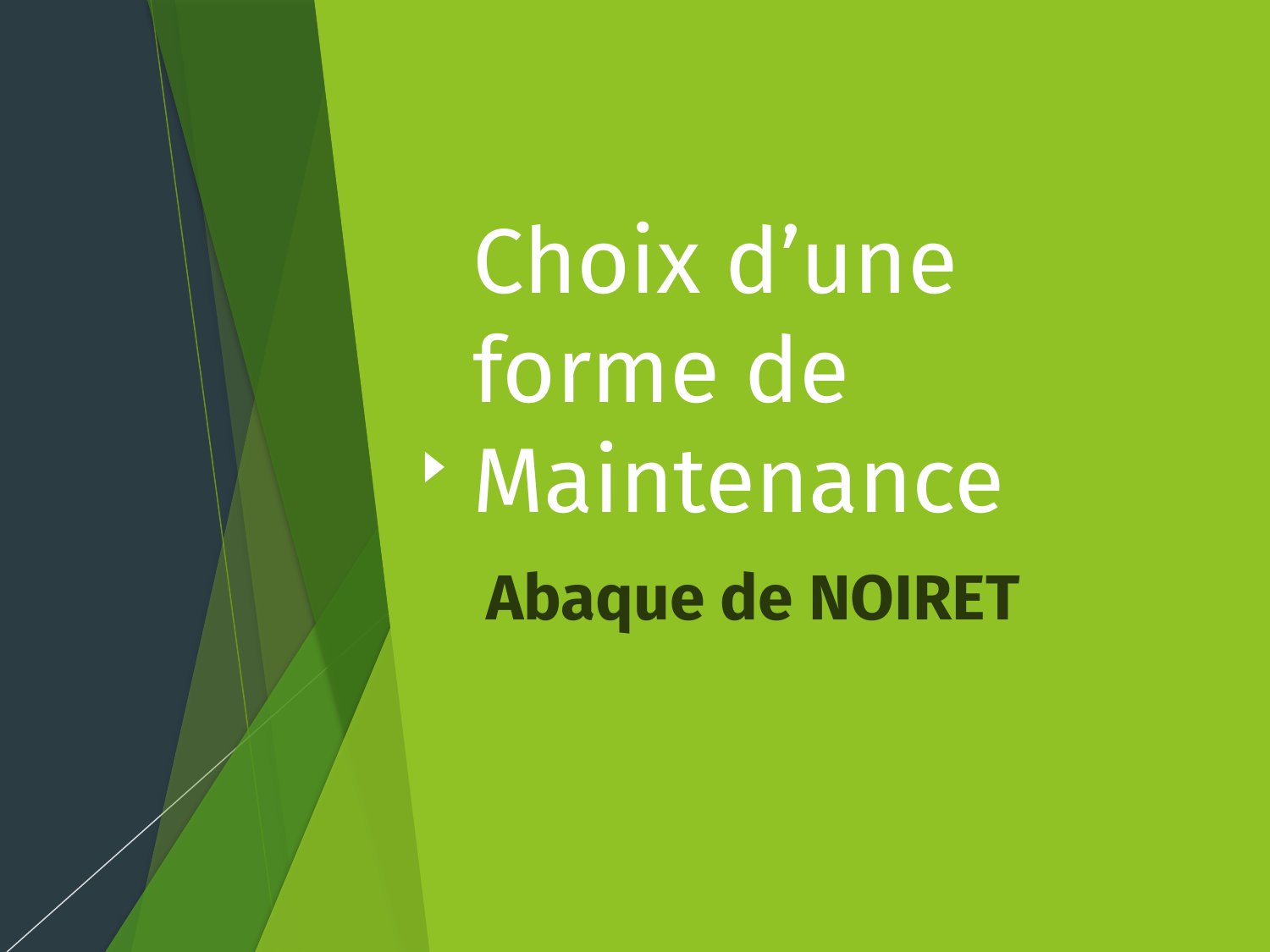

# Choix d’une forme de Maintenance

Abaque de NOIRET